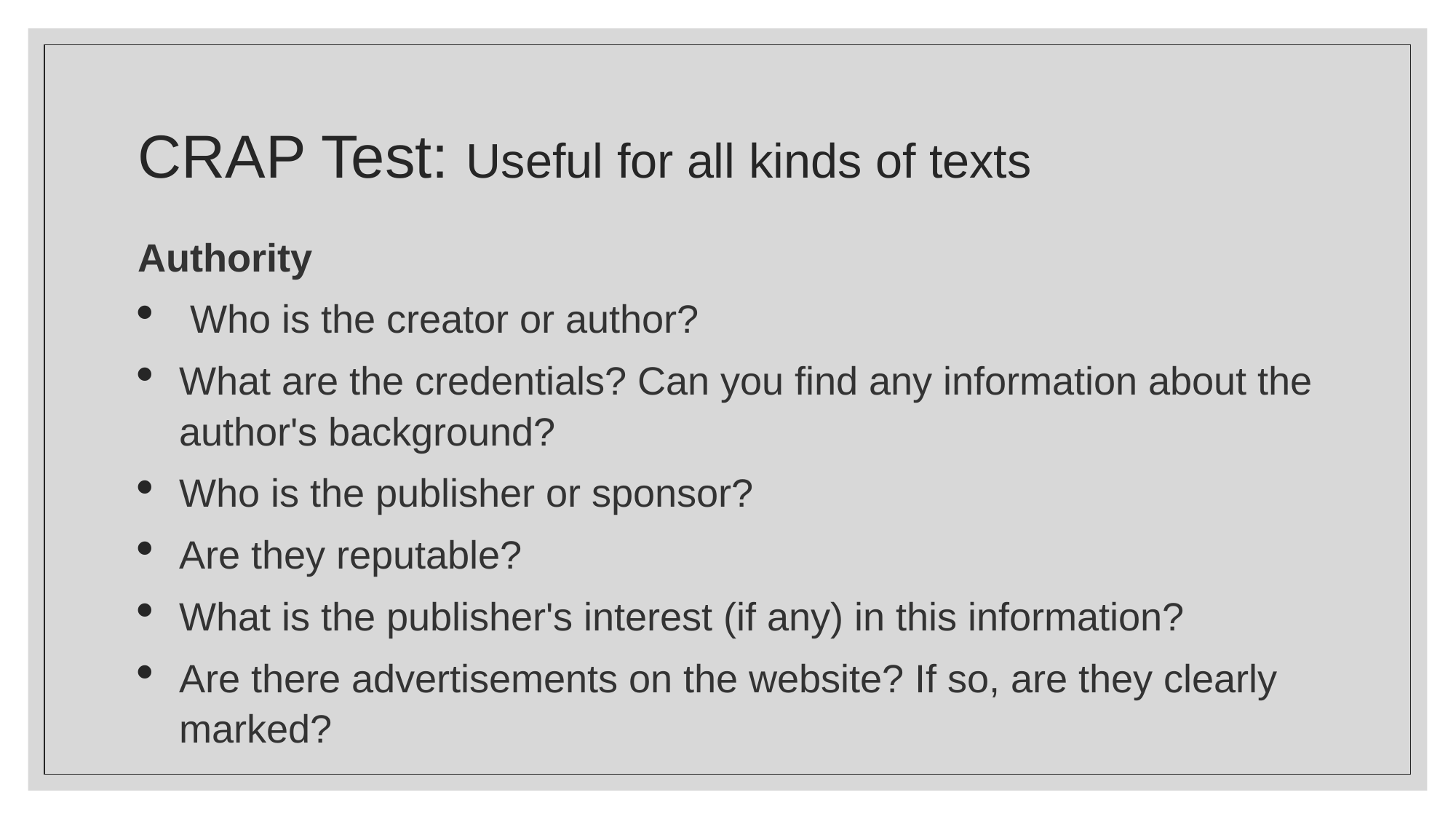

# CRAP Test: Useful for all kinds of texts
Authority
 Who is the creator or author?
What are the credentials? Can you find any information about the author's background?
Who is the publisher or sponsor?
Are they reputable?
What is the publisher's interest (if any) in this information?
Are there advertisements on the website? If so, are they clearly marked?